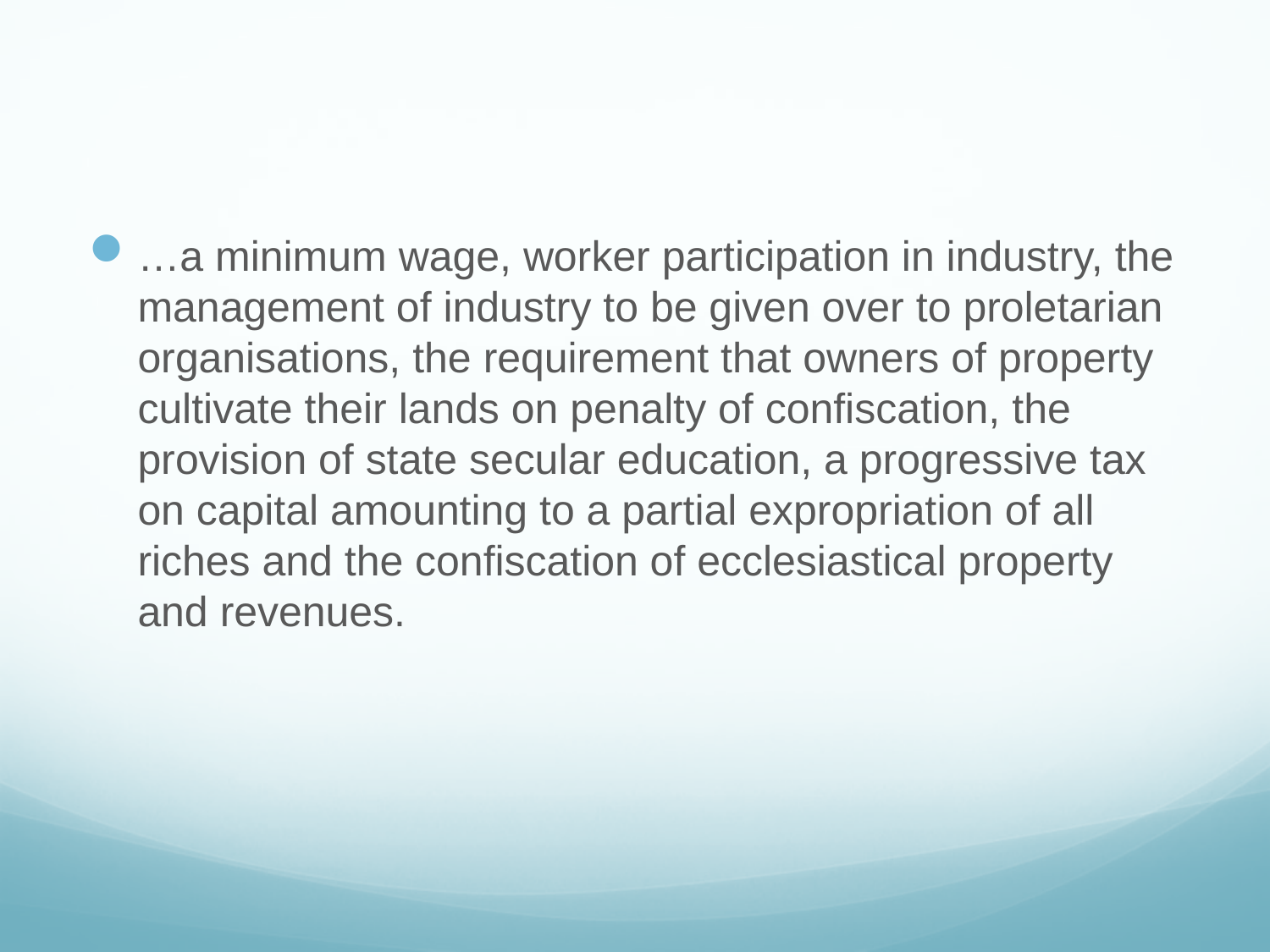

#
…a minimum wage, worker participation in industry, the management of industry to be given over to proletarian organisations, the requirement that owners of property cultivate their lands on penalty of confiscation, the provision of state secular education, a progressive tax on capital amounting to a partial expropriation of all riches and the confiscation of ecclesiastical property and revenues.